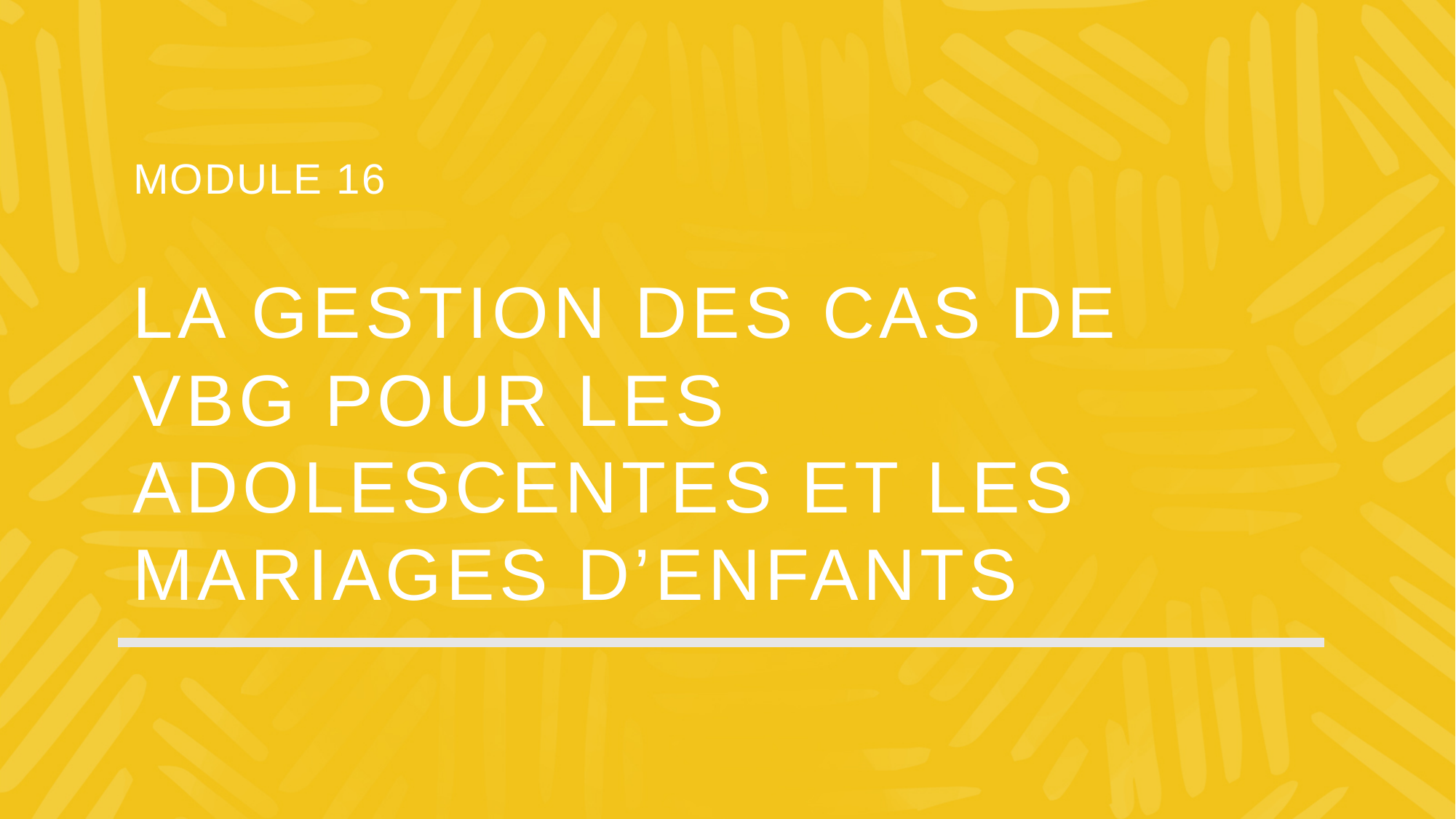

MODULE 16
# La gestion des cas de VBG pour les adolescentes et les mariages d’enfants